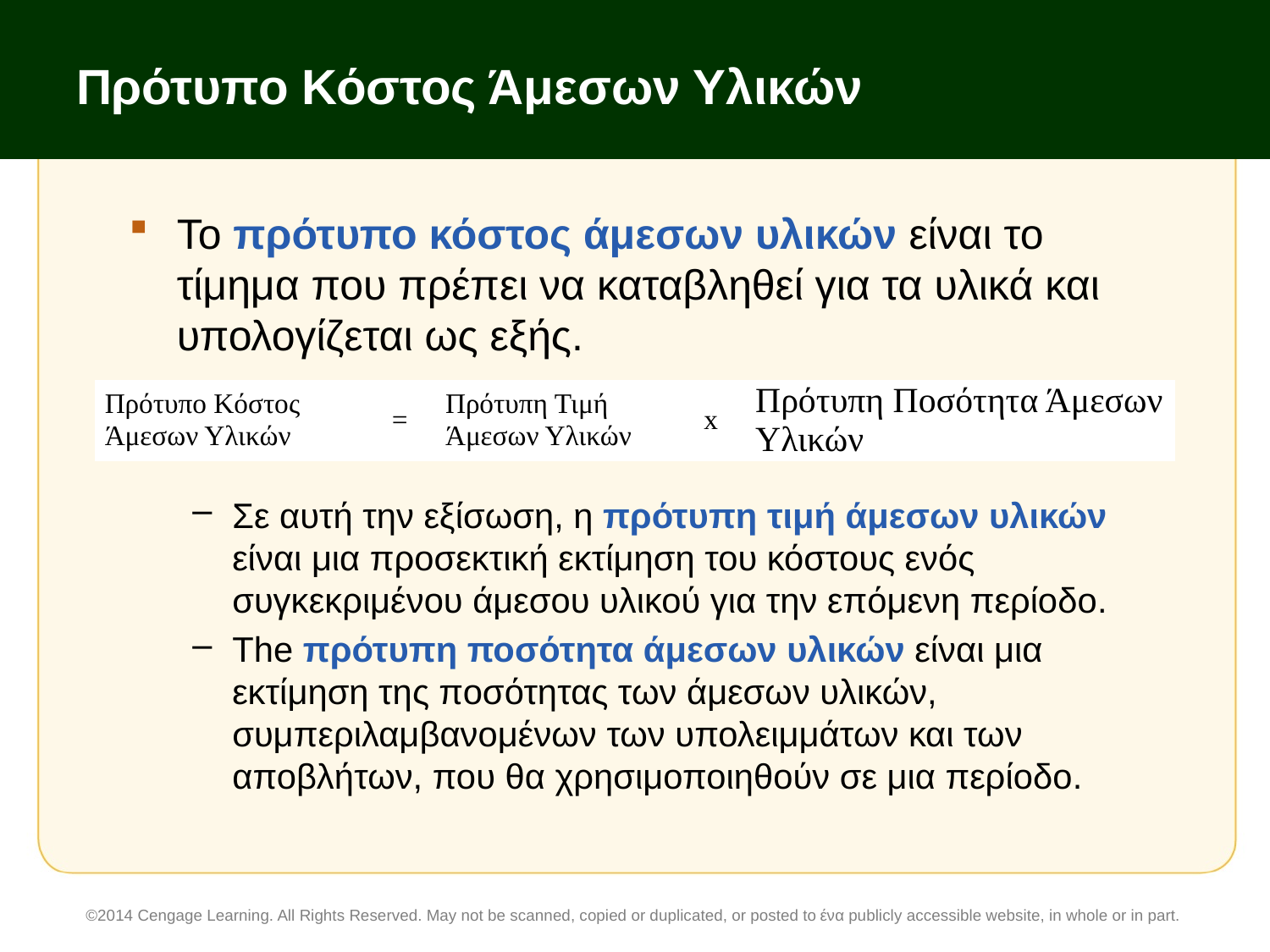

# Πρότυπο Κόστος Άμεσων Υλικών
Το πρότυπο κόστος άμεσων υλικών είναι το τίμημα που πρέπει να καταβληθεί για τα υλικά και υπολογίζεται ως εξής.

Σε αυτή την εξίσωση, η πρότυπη τιμή άμεσων υλικών είναι μια προσεκτική εκτίμηση του κόστους ενός συγκεκριμένου άμεσου υλικού για την επόμενη περίοδο.
The πρότυπη ποσότητα άμεσων υλικών είναι μια εκτίμηση της ποσότητας των άμεσων υλικών, συμπεριλαμβανομένων των υπολειμμάτων και των αποβλήτων, που θα χρησιμοποιηθούν σε μια περίοδο.

| Πρότυπο Κόστος Άμεσων Υλικών | = | Πρότυπη Τιμή Άμεσων Υλικών | x | Πρότυπη Ποσότητα Άμεσων Υλικών |
| --- | --- | --- | --- | --- |
©2014 Cengage Learning. All Rights Reserved. May not be scanned, copied or duplicated, or posted to ένα publicly accessible website, in whole or in part.